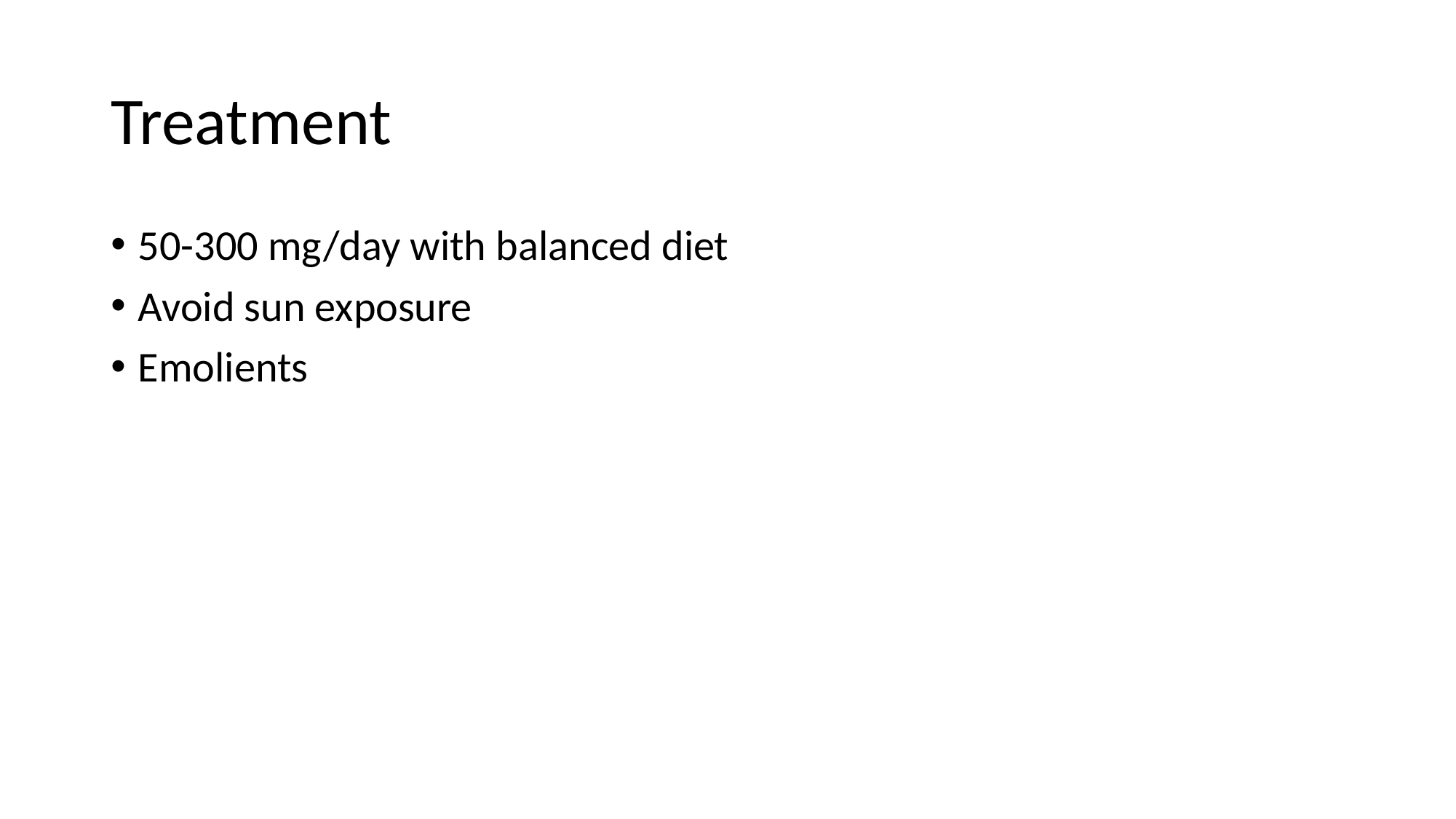

# Treatment
50-300 mg/day with balanced diet
Avoid sun exposure
Emolients